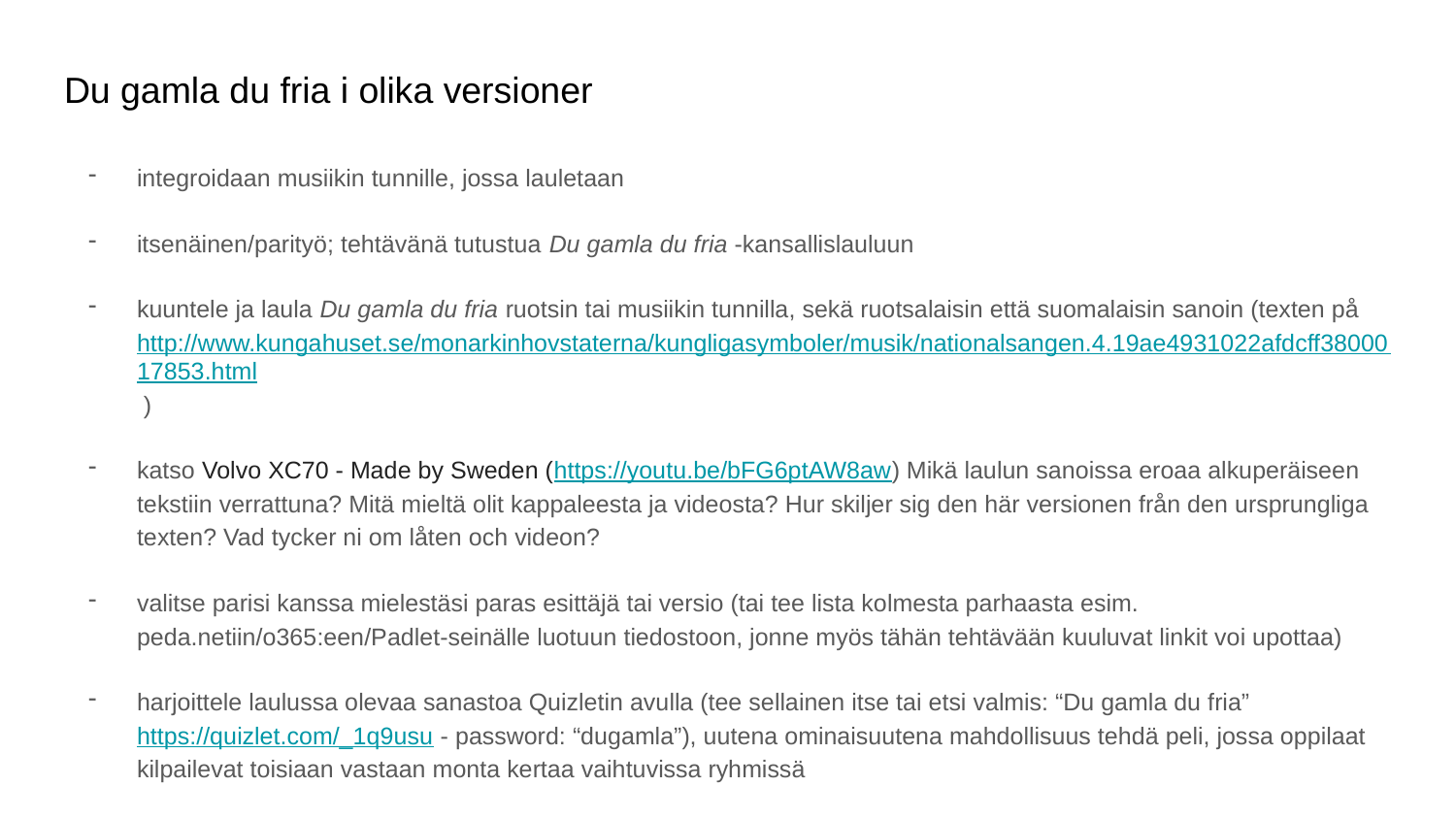

# Du gamla du fria i olika versioner
integroidaan musiikin tunnille, jossa lauletaan
itsenäinen/parityö; tehtävänä tutustua Du gamla du fria -kansallislauluun
kuuntele ja laula Du gamla du fria ruotsin tai musiikin tunnilla, sekä ruotsalaisin että suomalaisin sanoin (texten på http://www.kungahuset.se/monarkinhovstaterna/kungligasymboler/musik/nationalsangen.4.19ae4931022afdcff3800017853.html )
katso Volvo XC70 - Made by Sweden (https://youtu.be/bFG6ptAW8aw) Mikä laulun sanoissa eroaa alkuperäiseen tekstiin verrattuna? Mitä mieltä olit kappaleesta ja videosta? Hur skiljer sig den här versionen från den ursprungliga texten? Vad tycker ni om låten och videon?
valitse parisi kanssa mielestäsi paras esittäjä tai versio (tai tee lista kolmesta parhaasta esim. peda.netiin/o365:een/Padlet-seinälle luotuun tiedostoon, jonne myös tähän tehtävään kuuluvat linkit voi upottaa)
harjoittele laulussa olevaa sanastoa Quizletin avulla (tee sellainen itse tai etsi valmis: “Du gamla du fria” https://quizlet.com/_1q9usu - password: “dugamla”), uutena ominaisuutena mahdollisuus tehdä peli, jossa oppilaat kilpailevat toisiaan vastaan monta kertaa vaihtuvissa ryhmissä
tee itse Kahoot-tietovisa kansallislauluun ja sen historiaan liittyen toisille oppilaille (t.ex. http://www.kungahuset.se och https://historiskt.wordpress.com/2013/11/06/du-gamla-du-fria/ )